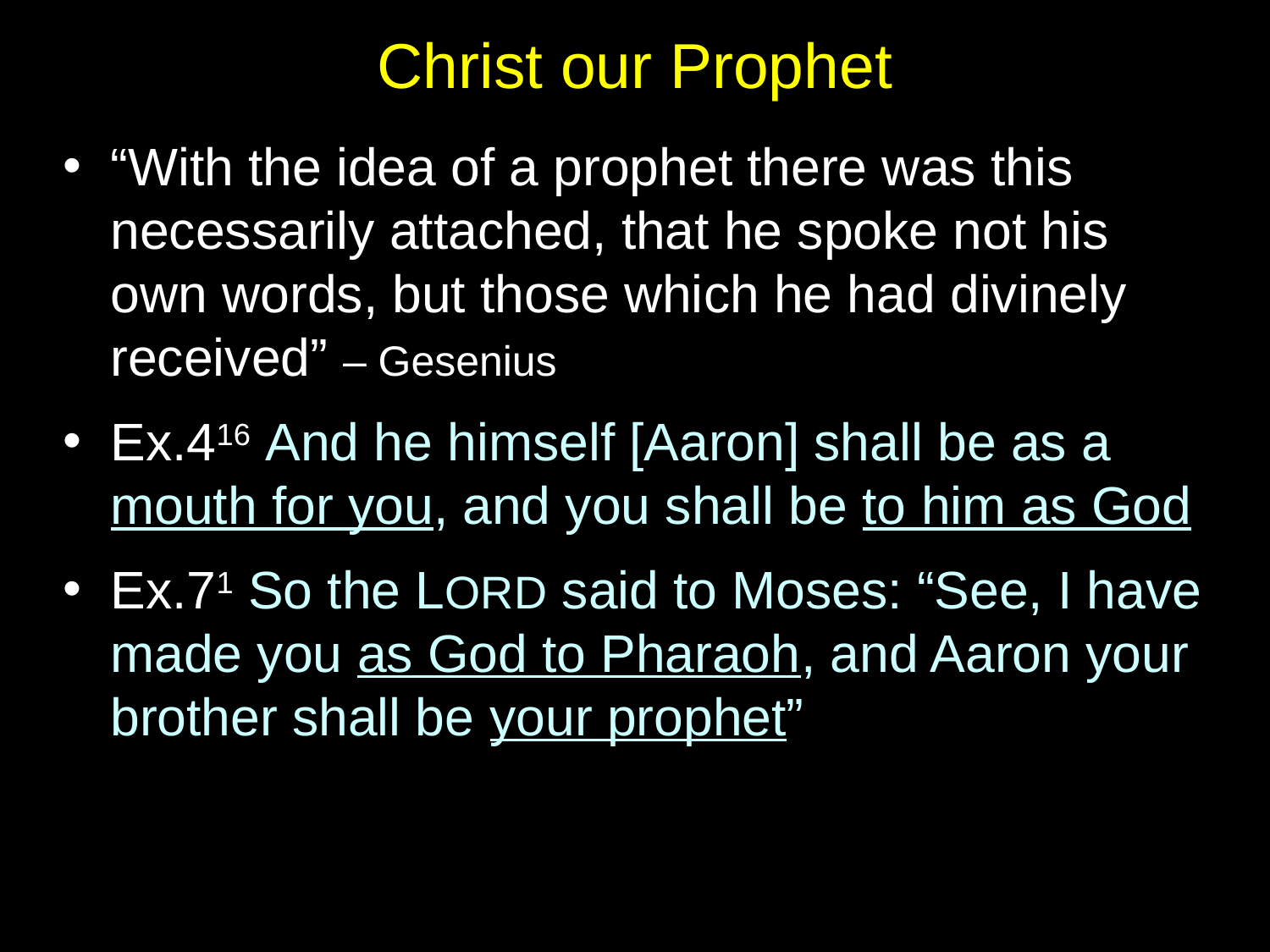

# Christ our Prophet
“With the idea of a prophet there was this necessarily attached, that he spoke not his own words, but those which he had divinely received” – Gesenius
Ex.416 And he himself [Aaron] shall be as a mouth for you, and you shall be to him as God
Ex.71 So the LORD said to Moses: “See, I have made you as God to Pharaoh, and Aaron your brother shall be your prophet”